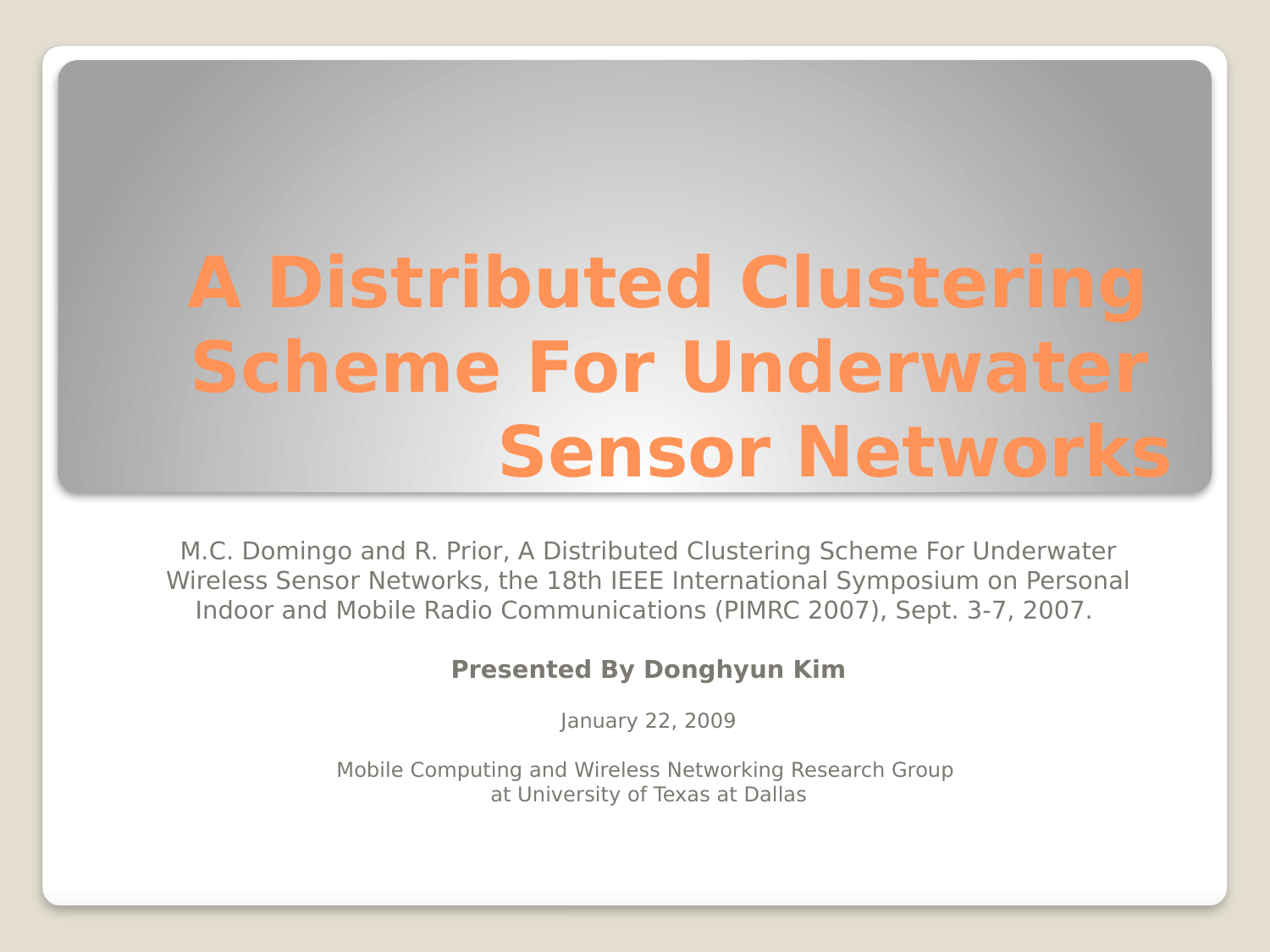

# A Distributed Clustering Scheme For Underwater Sensor Networks
M.C. Domingo and R. Prior, A Distributed Clustering Scheme For Underwater Wireless Sensor Networks, the 18th IEEE International Symposium on Personal Indoor and Mobile Radio Communications (PIMRC 2007), Sept. 3-7, 2007.

Presented By Donghyun Kim
January 22, 2009
Mobile Computing and Wireless Networking Research Group
at University of Texas at Dallas